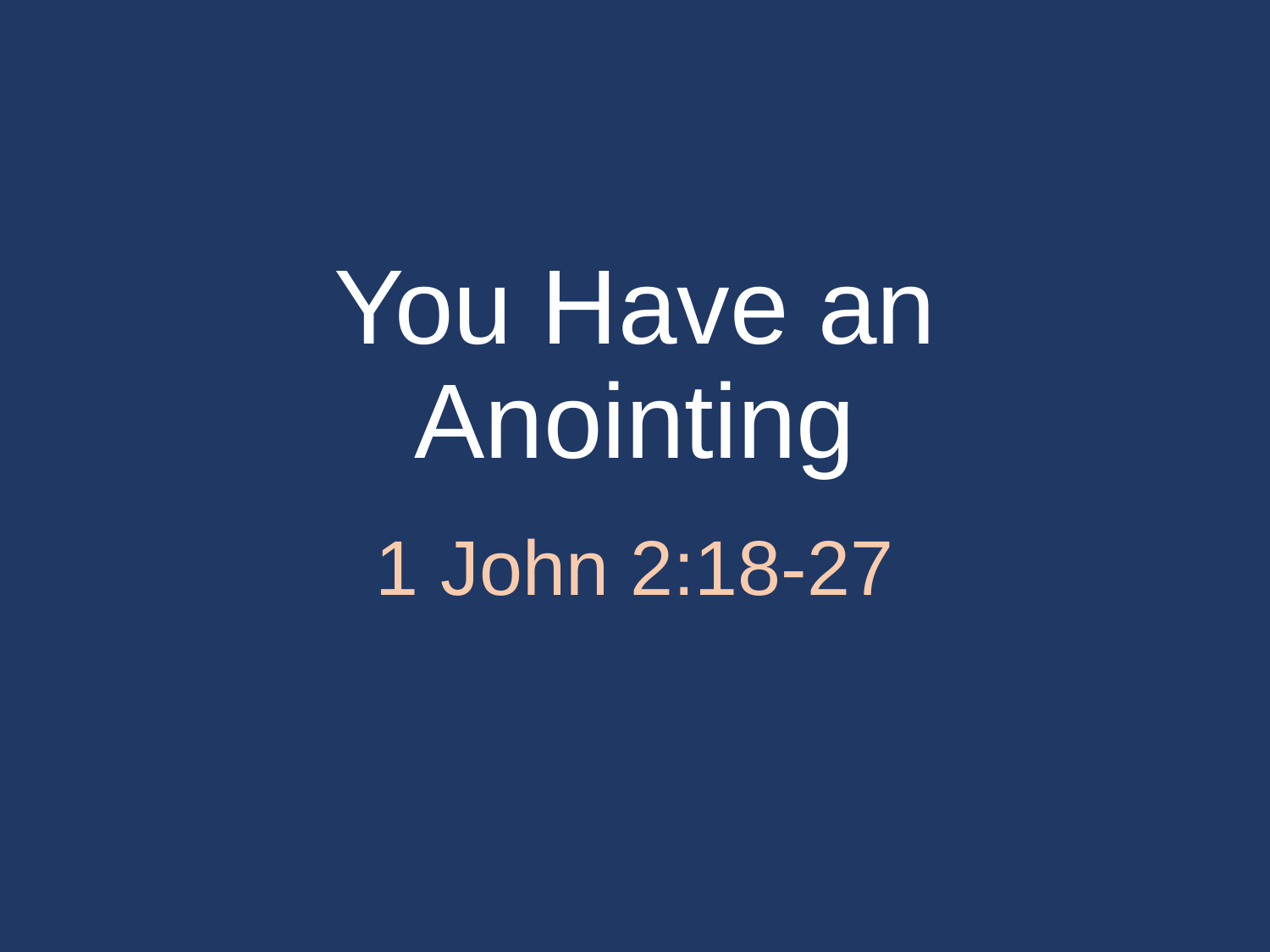

# You Have an Anointing
1 John 2:18-27